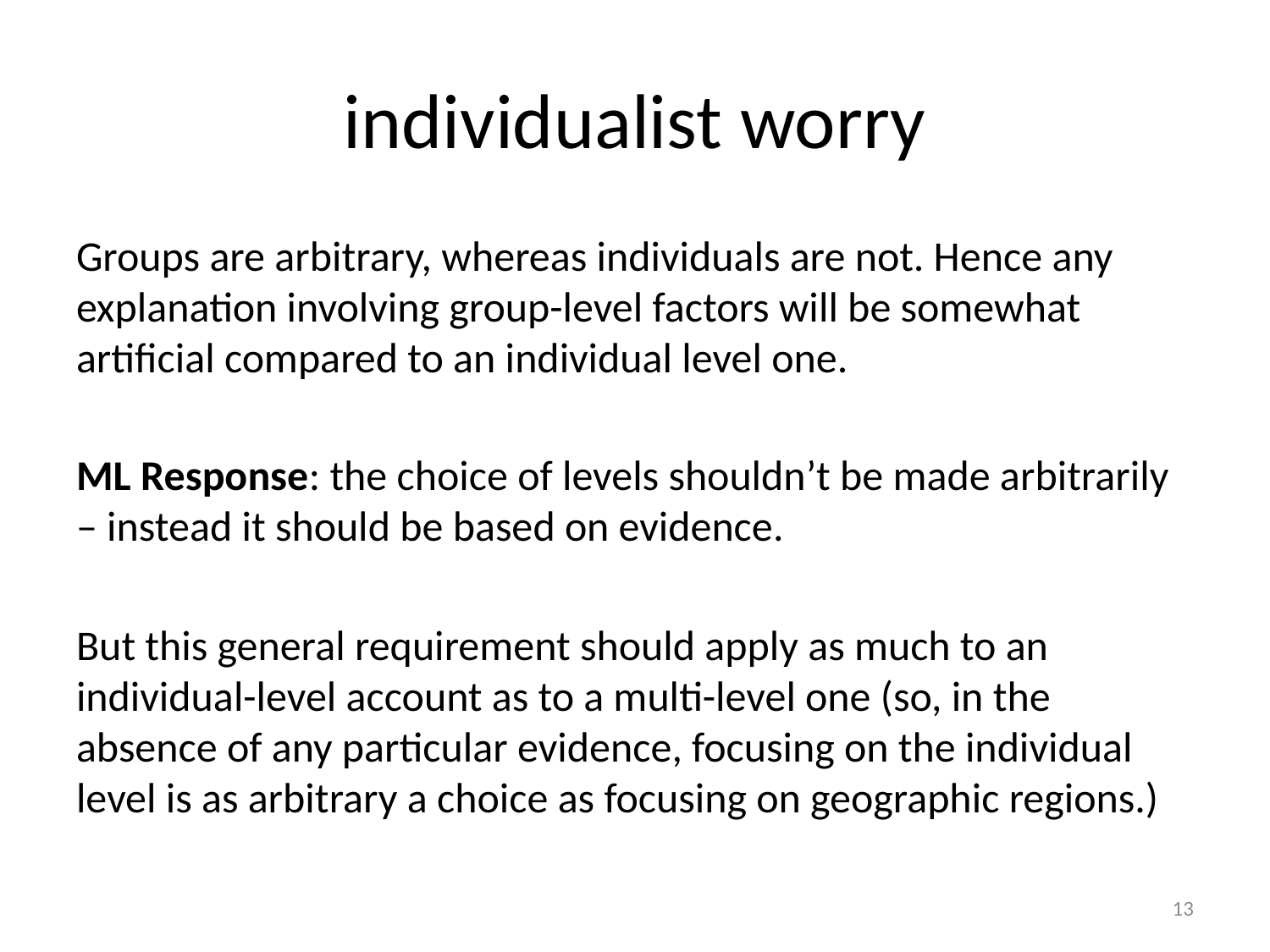

# individualist worry
Groups are arbitrary, whereas individuals are not. Hence any explanation involving group-level factors will be somewhat artificial compared to an individual level one.

ML Response: the choice of levels shouldn’t be made arbitrarily – instead it should be based on evidence.

But this general requirement should apply as much to an individual-level account as to a multi-level one (so, in the absence of any particular evidence, focusing on the individual level is as arbitrary a choice as focusing on geographic regions.)
13